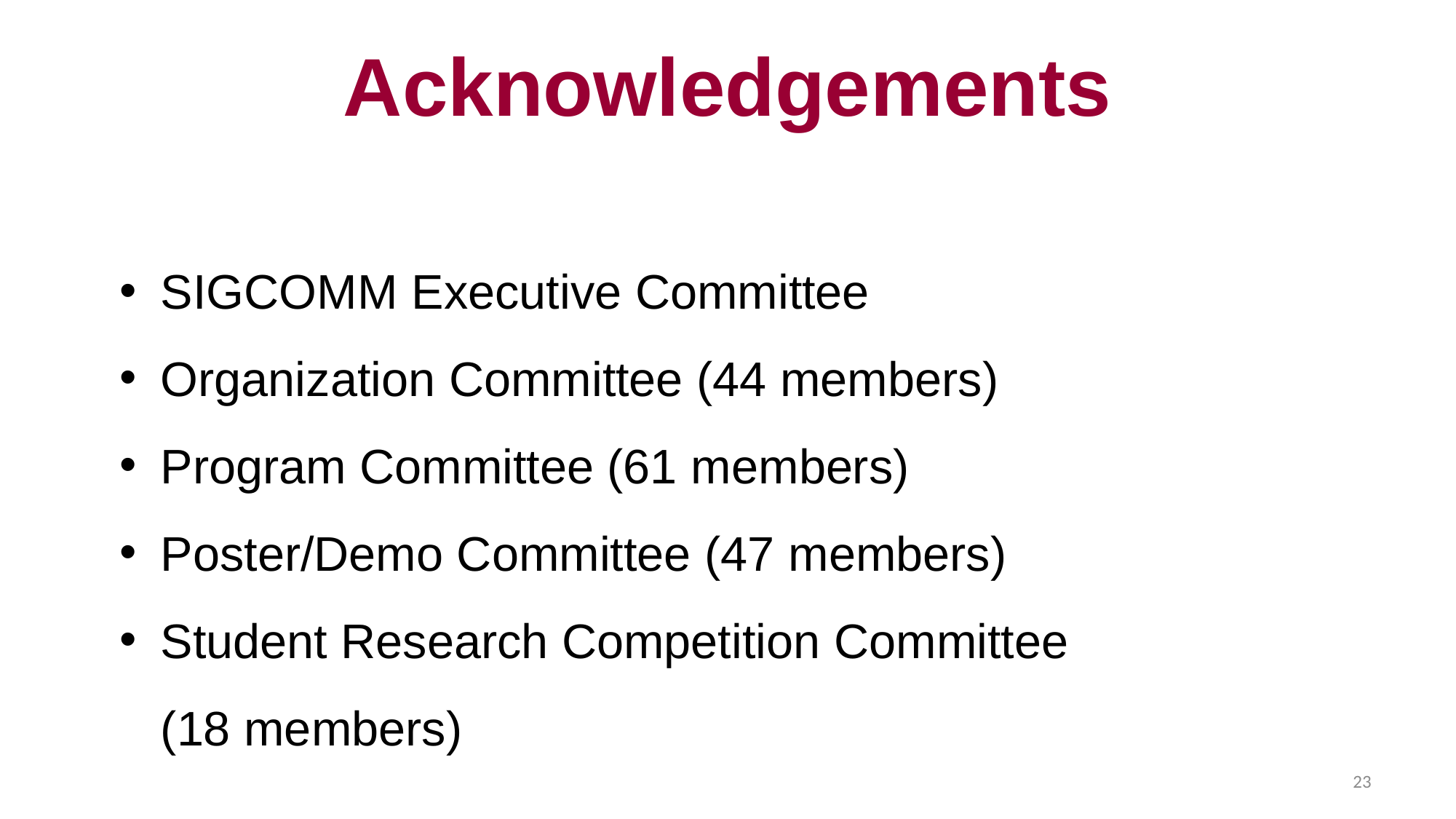

# Acknowledgements
SIGCOMM Executive Committee
Organization Committee (44 members)
Program Committee (61 members)
Poster/Demo Committee (47 members)
Student Research Competition Committee
(18 members)
23